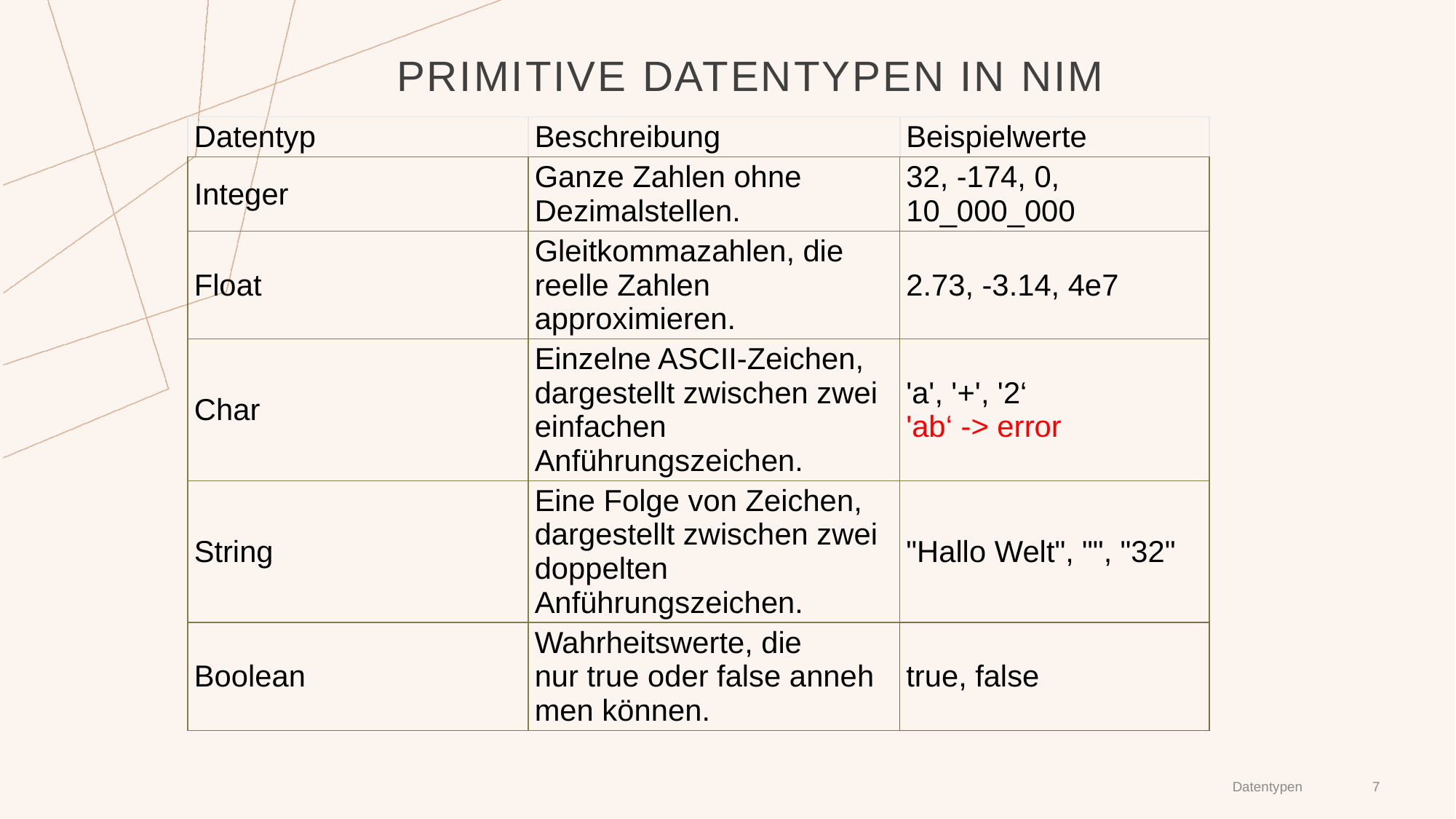

# Primitive Datentypen in Nim
| Datentyp | Beschreibung | Beispielwerte |
| --- | --- | --- |
| Integer | Ganze Zahlen ohne Dezimalstellen. | 32, -174, 0, 10\_000\_000 |
| Float | Gleitkommazahlen, die reelle Zahlen approximieren. | 2.73, -3.14, 4e7 |
| Char | Einzelne ASCII-Zeichen, dargestellt zwischen zwei einfachen Anführungszeichen. | 'a', '+', '2‘ 'ab‘ -> error |
| String | Eine Folge von Zeichen, dargestellt zwischen zwei doppelten Anführungszeichen. | "Hallo Welt", "", "32" |
| Boolean | Wahrheitswerte, die nur true oder false annehmen können. | true, false |
Datentypen
7